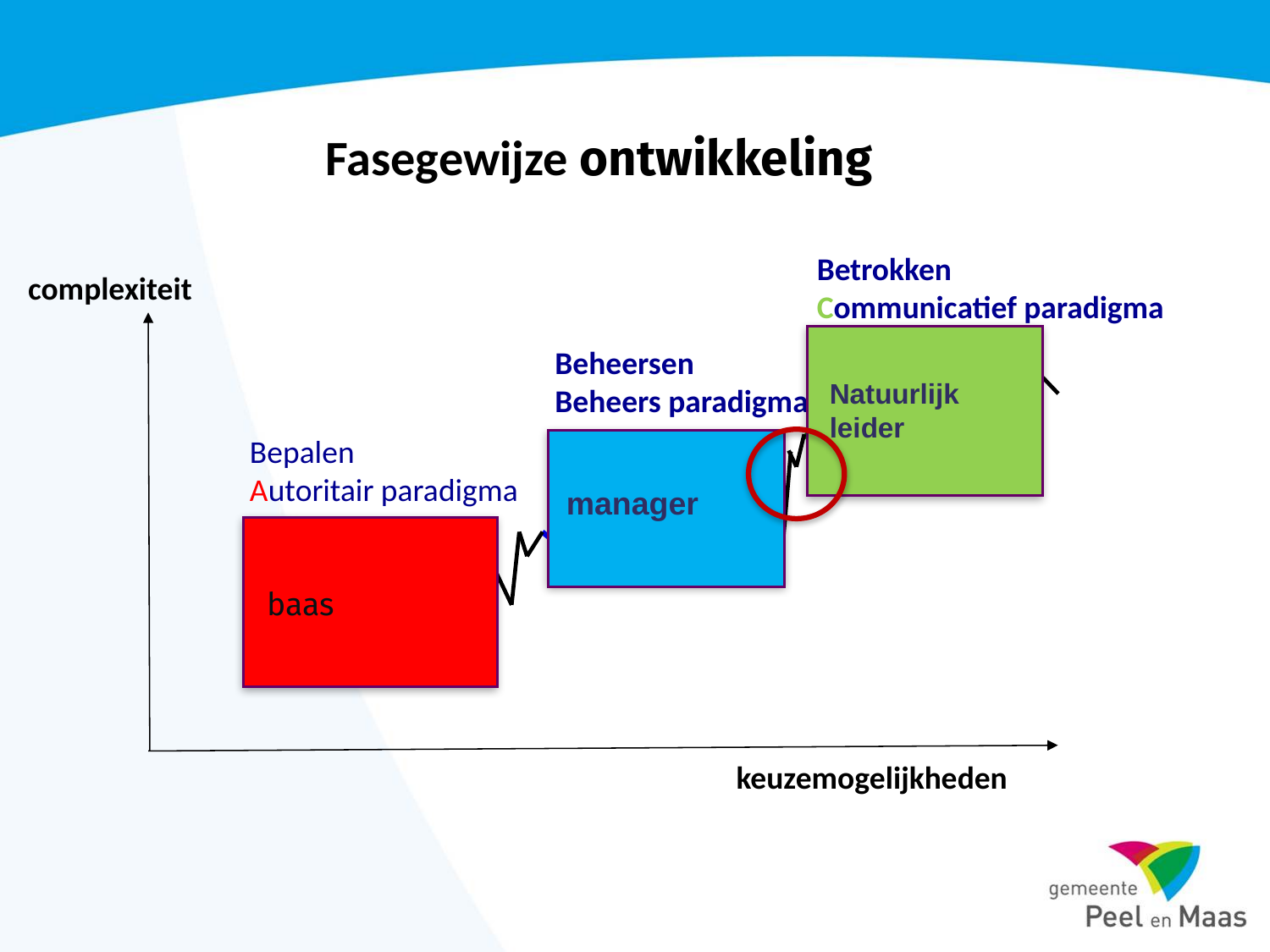

#
Fasegewijze ontwikkeling
Betrokken
Communicatief paradigma

complexiteit

keuzemogelijkheden

Beheersen
Beheers paradigma

  Natuurlijk
  leider
Bepalen
Autoritair paradigma

  baas

 manager